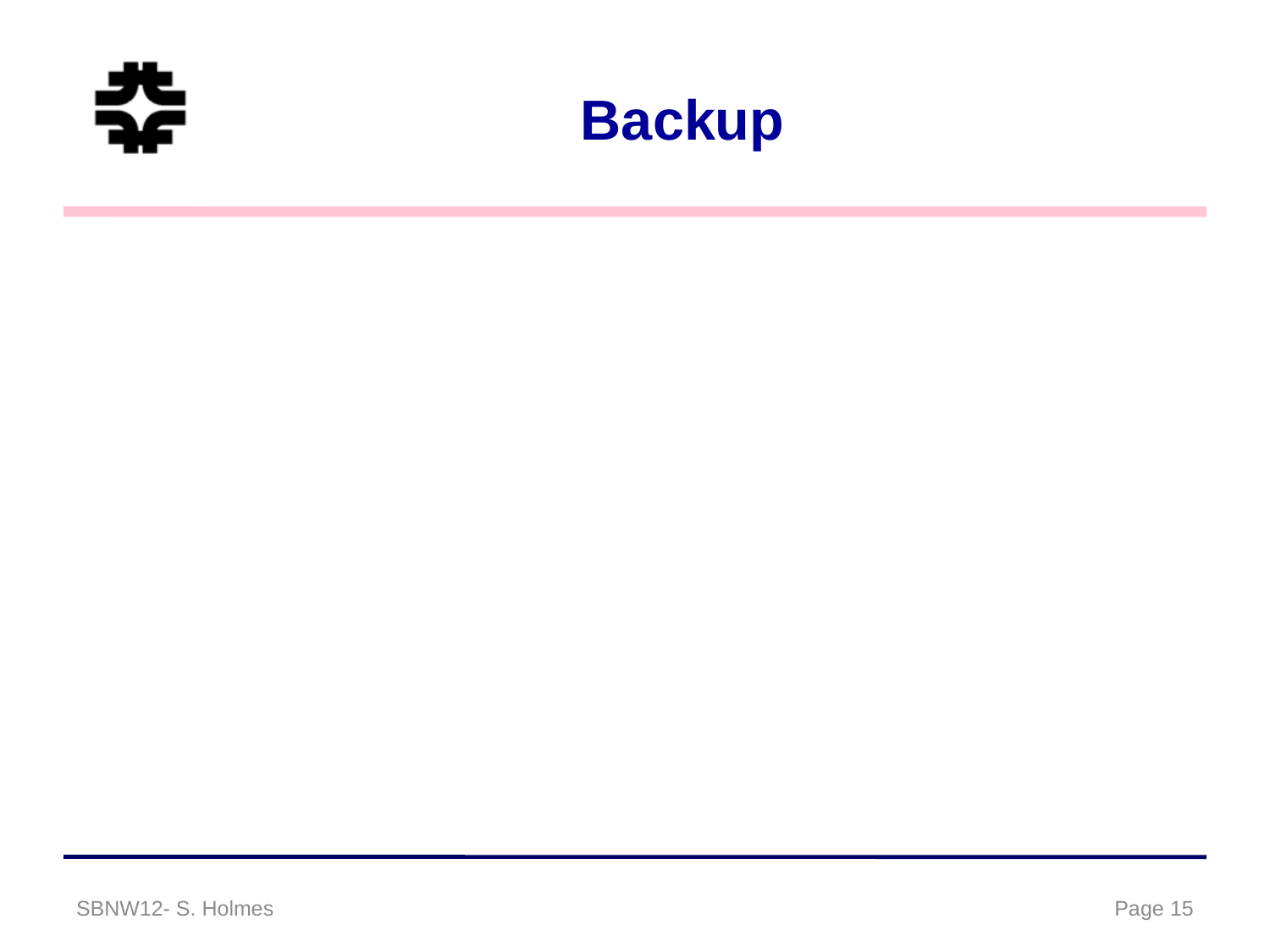

# Backup

SBNW12- S. Holmes
Page 15